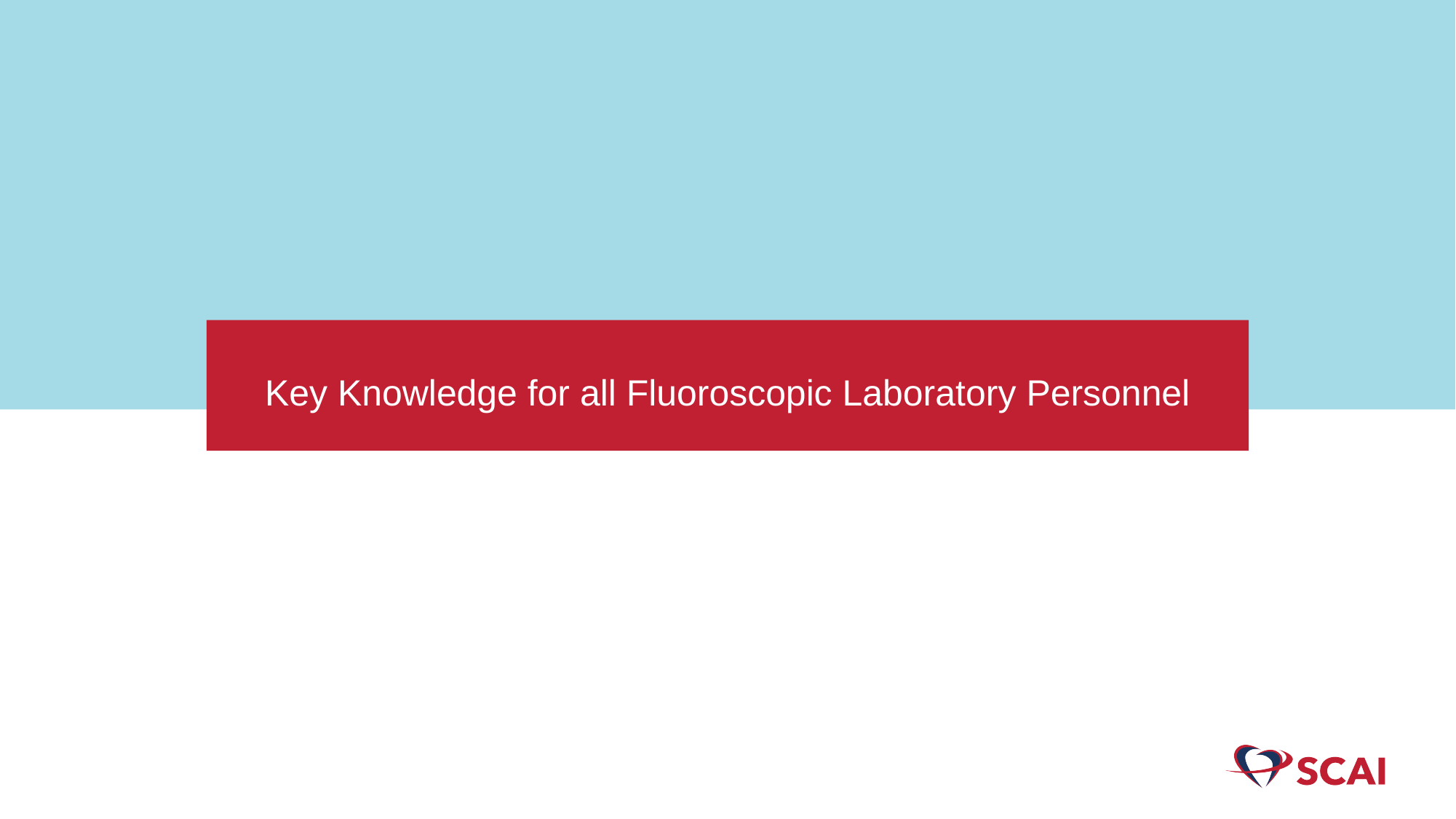

# Key Knowledge for all Fluoroscopic Laboratory Personnel